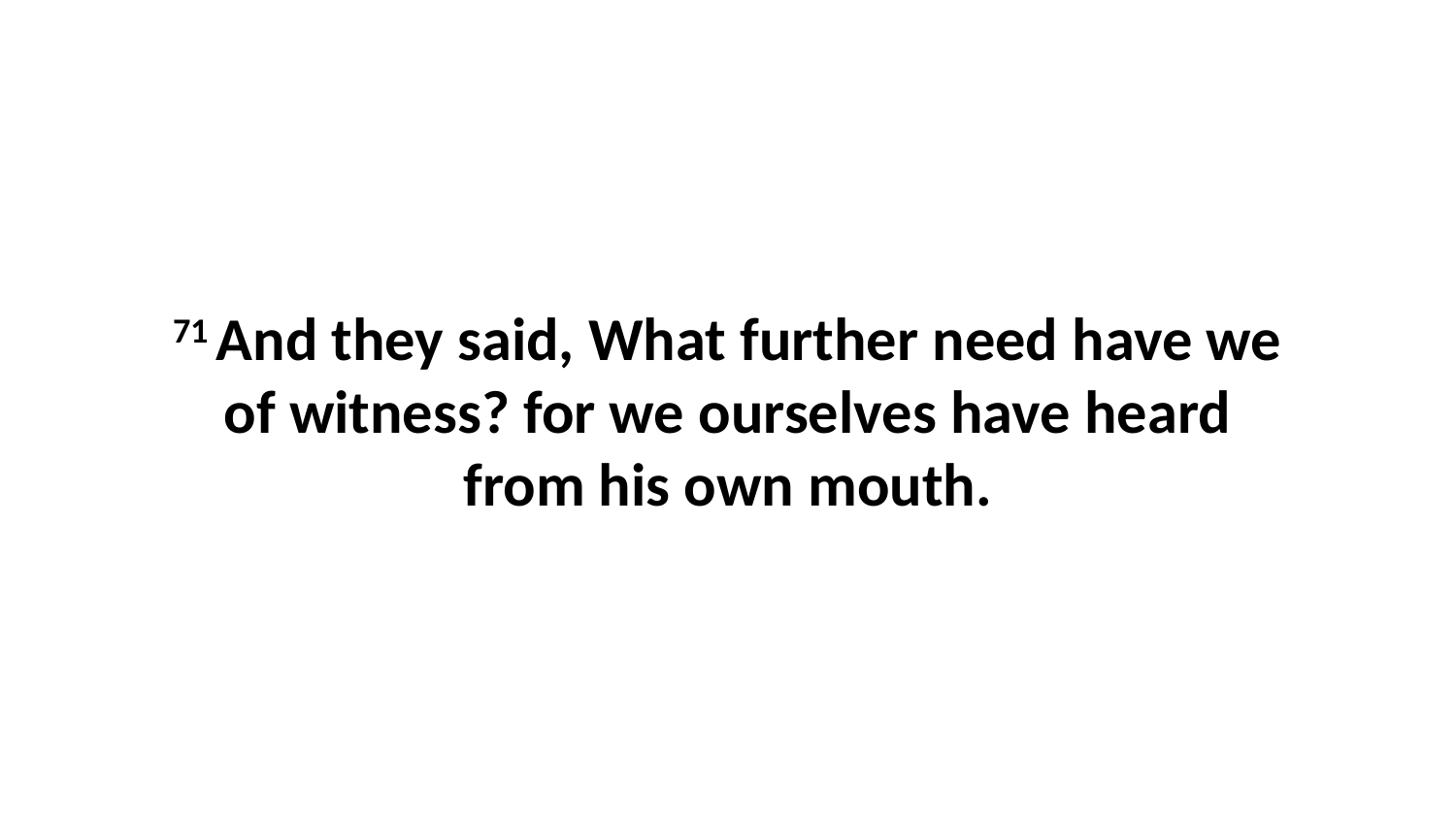

71 And they said, What further need have we of witness? for we ourselves have heard from his own mouth.